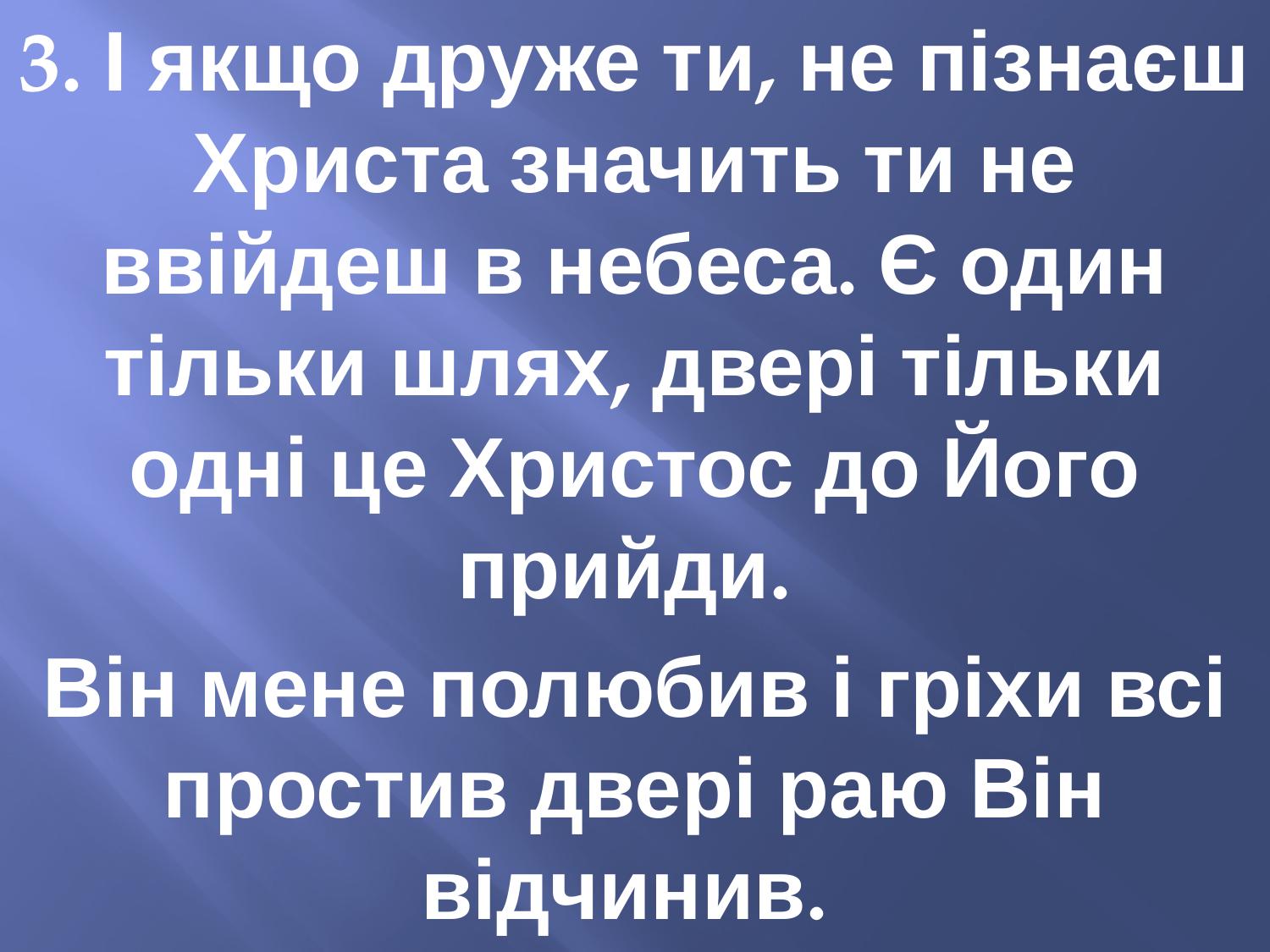

3. І якщо друже ти, не пізнаєш Христа значить ти не ввійдеш в небеса. Є один тільки шлях, двері тільки одні це Христос до Його прийди.
Він мене полюбив і гріхи всі простив двері раю Він відчинив.